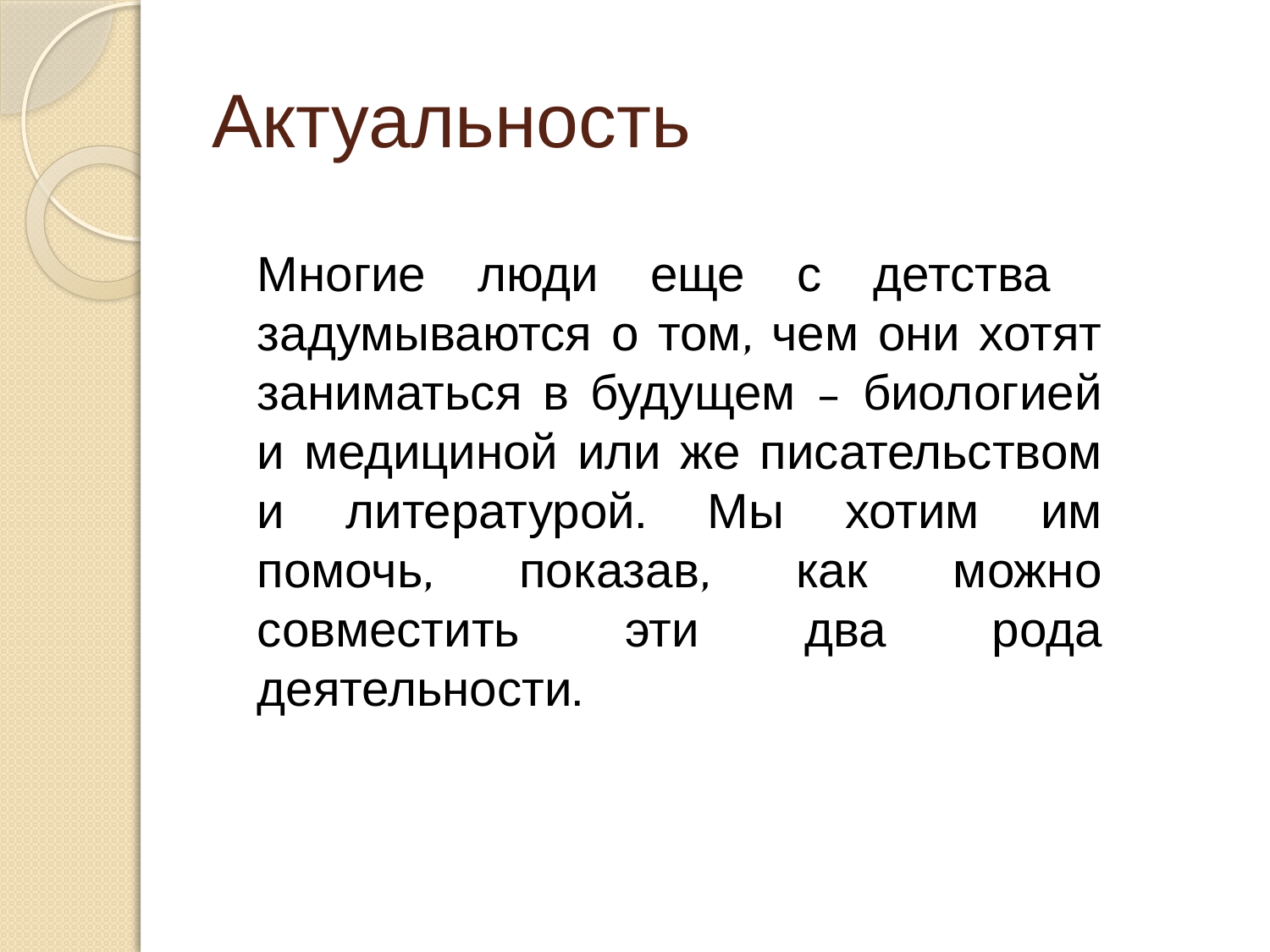

# Актуальность
Многие люди еще с детства  задумываются о том, чем они хотят заниматься в будущем – биологией и медициной или же писательством и литературой. Мы хотим им помочь, показав, как можно совместить эти два рода деятельности.